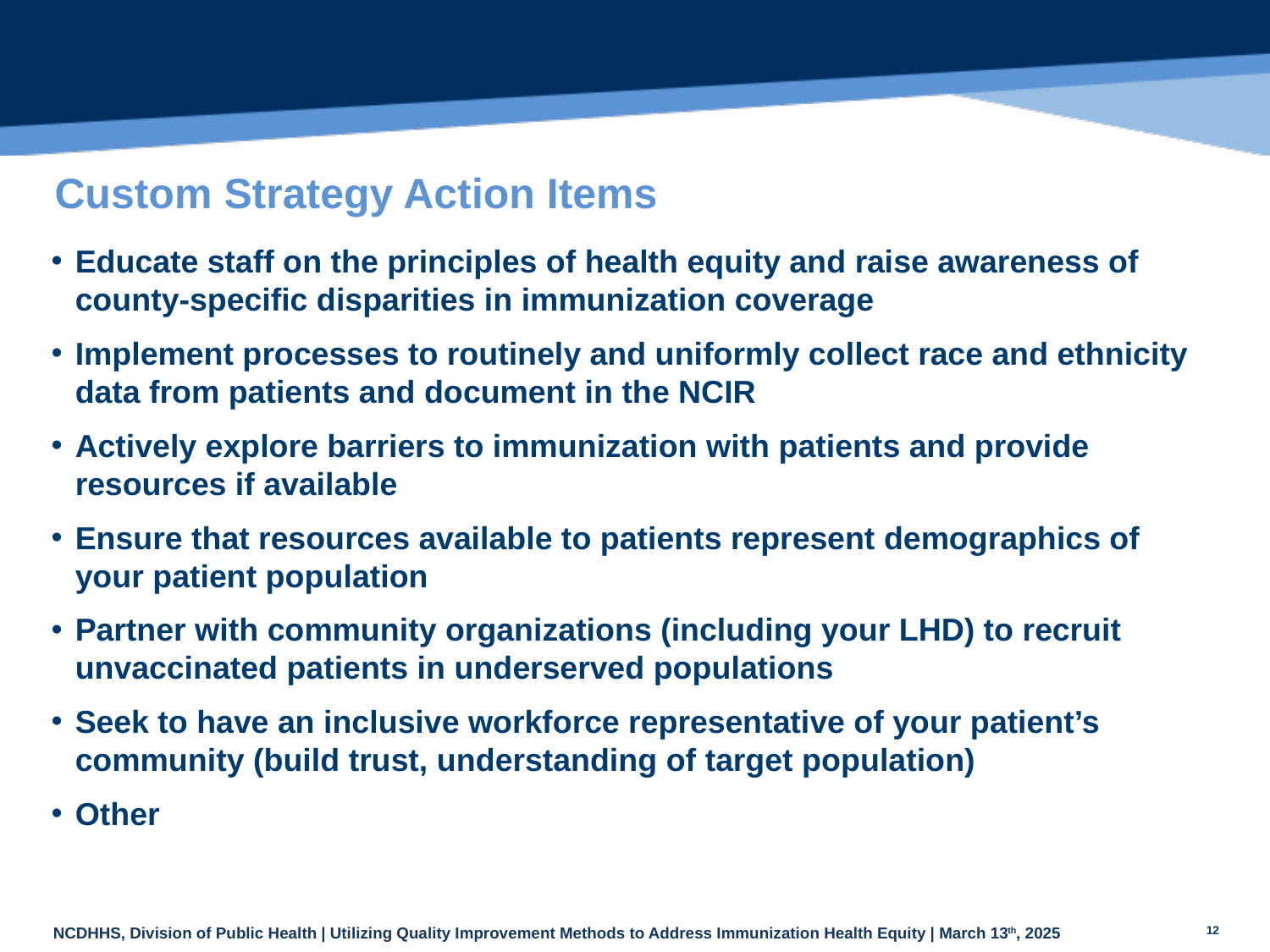

# Custom Strategy Action Items
Educate staff on the principles of health equity and raise awareness of county-specific disparities in immunization coverage
Implement processes to routinely and uniformly collect race and ethnicity data from patients and document in the NCIR
Actively explore barriers to immunization with patients and provide resources if available
Ensure that resources available to patients represent demographics of your patient population
Partner with community organizations (including your LHD) to recruit unvaccinated patients in underserved populations
Seek to have an inclusive workforce representative of your patient’s community (build trust, understanding of target population)
Other

12